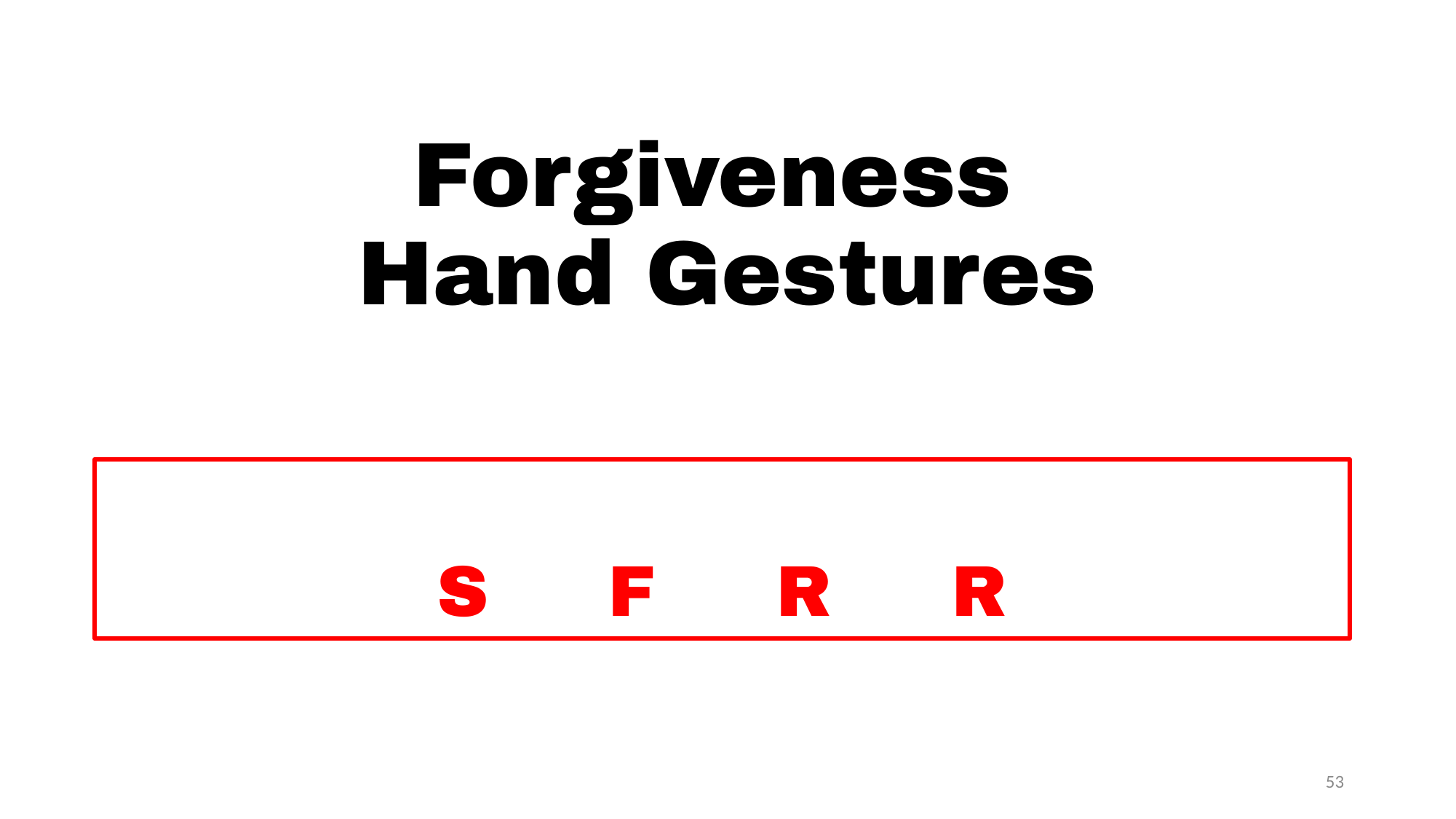

# Forgiveness Hand Gestures

S     F     R     R
53